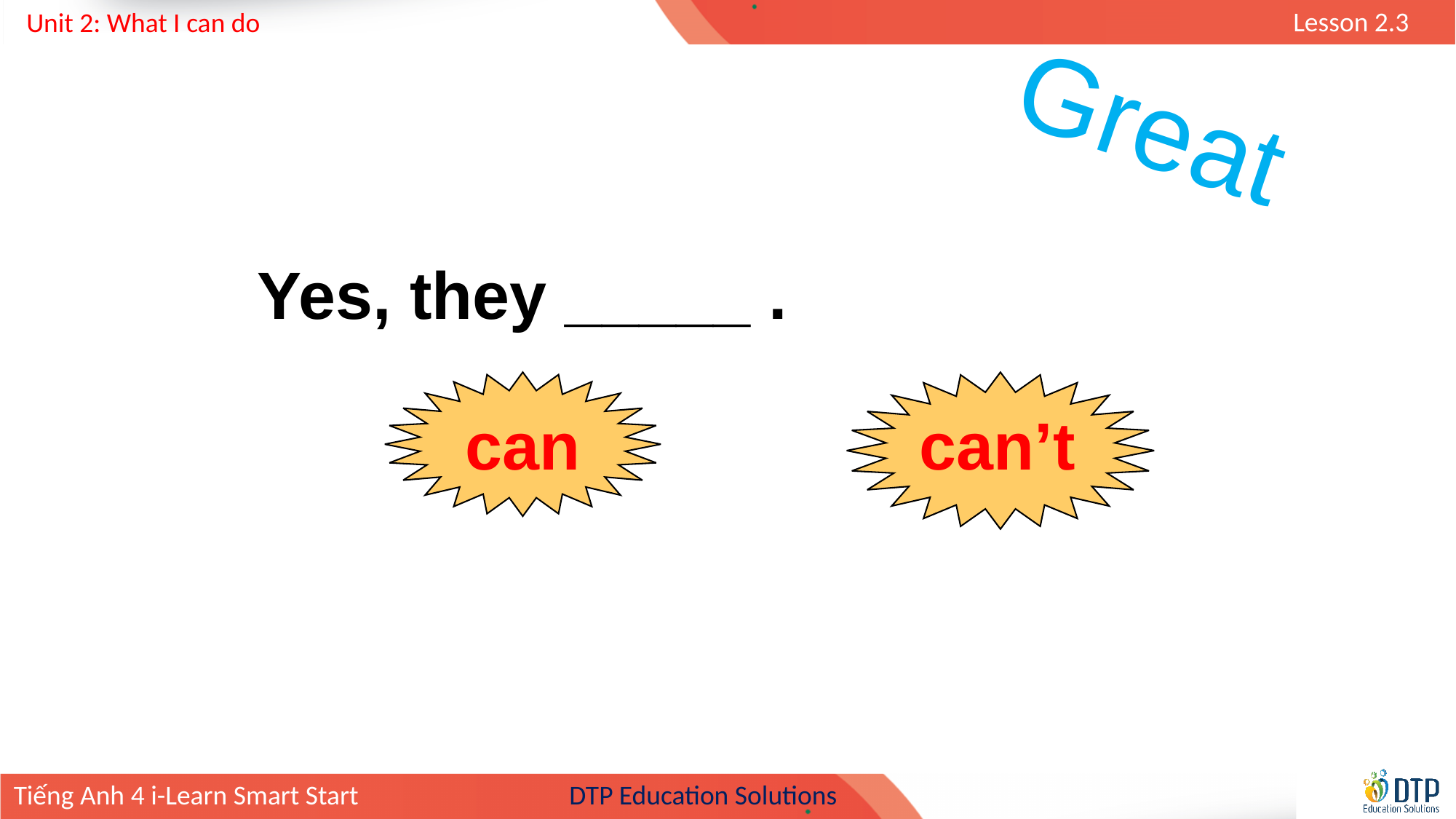

Great
Yes, they _____ .

can
can’t